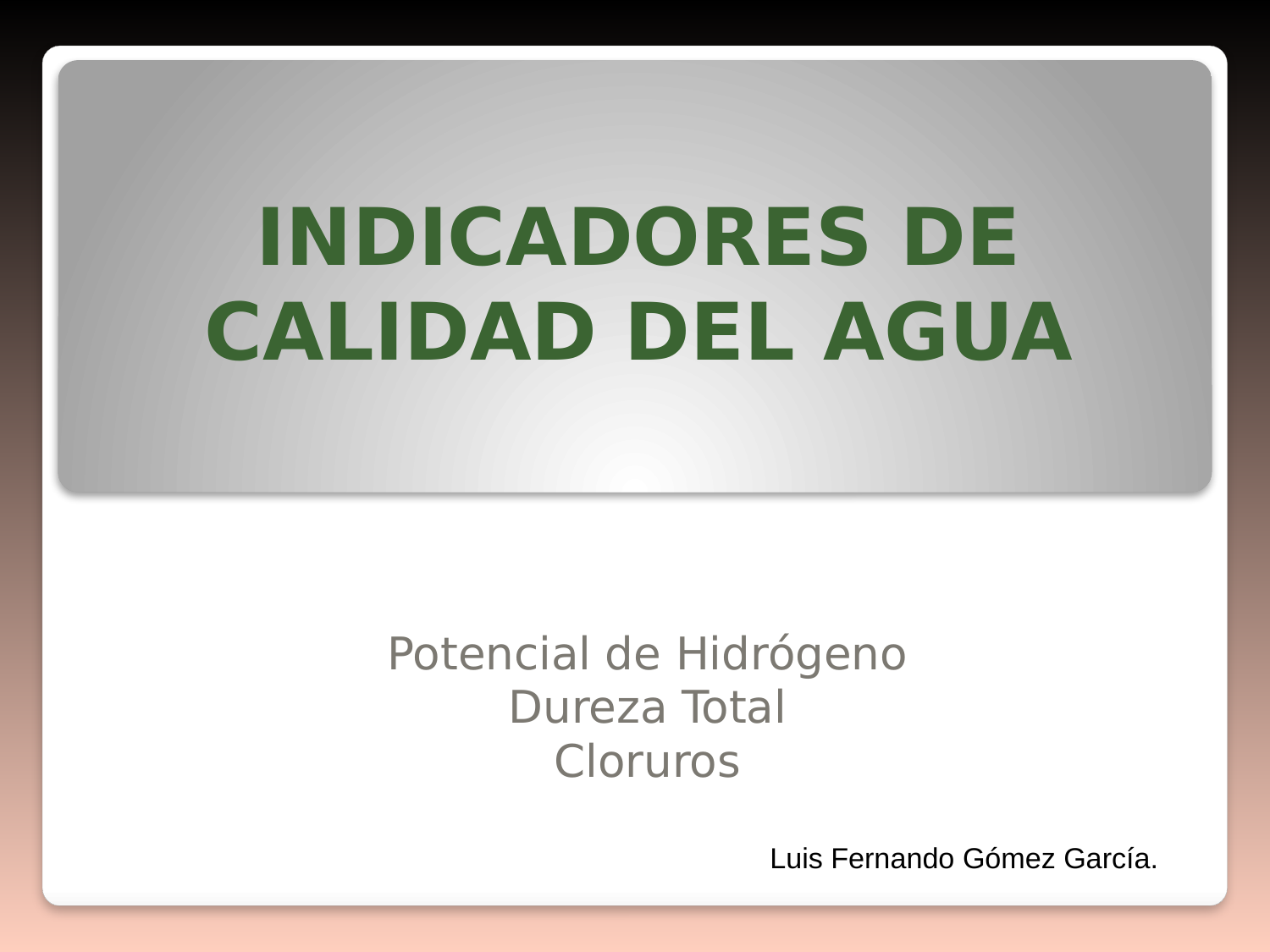

# INDICADORES DE CALIDAD DEL AGUA
Potencial de Hidrógeno
Dureza Total
Cloruros

Luis Fernando Gómez García.